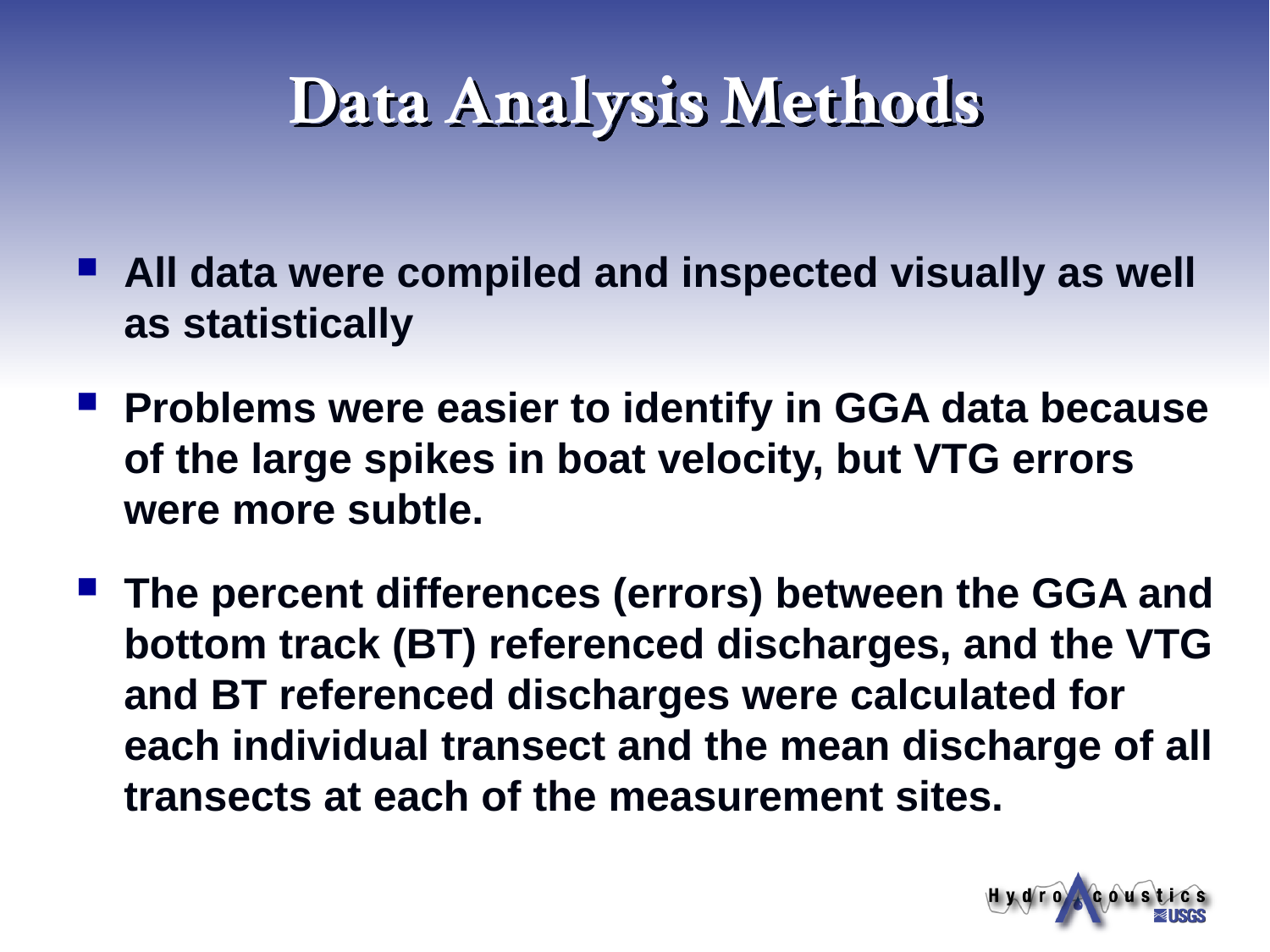

# Data Analysis Methods
All data were compiled and inspected visually as well as statistically

Problems were easier to identify in GGA data because of the large spikes in boat velocity, but VTG errors were more subtle.

The percent differences (errors) between the GGA and bottom track (BT) referenced discharges, and the VTG and BT referenced discharges were calculated for each individual transect and the mean discharge of all transects at each of the measurement sites.